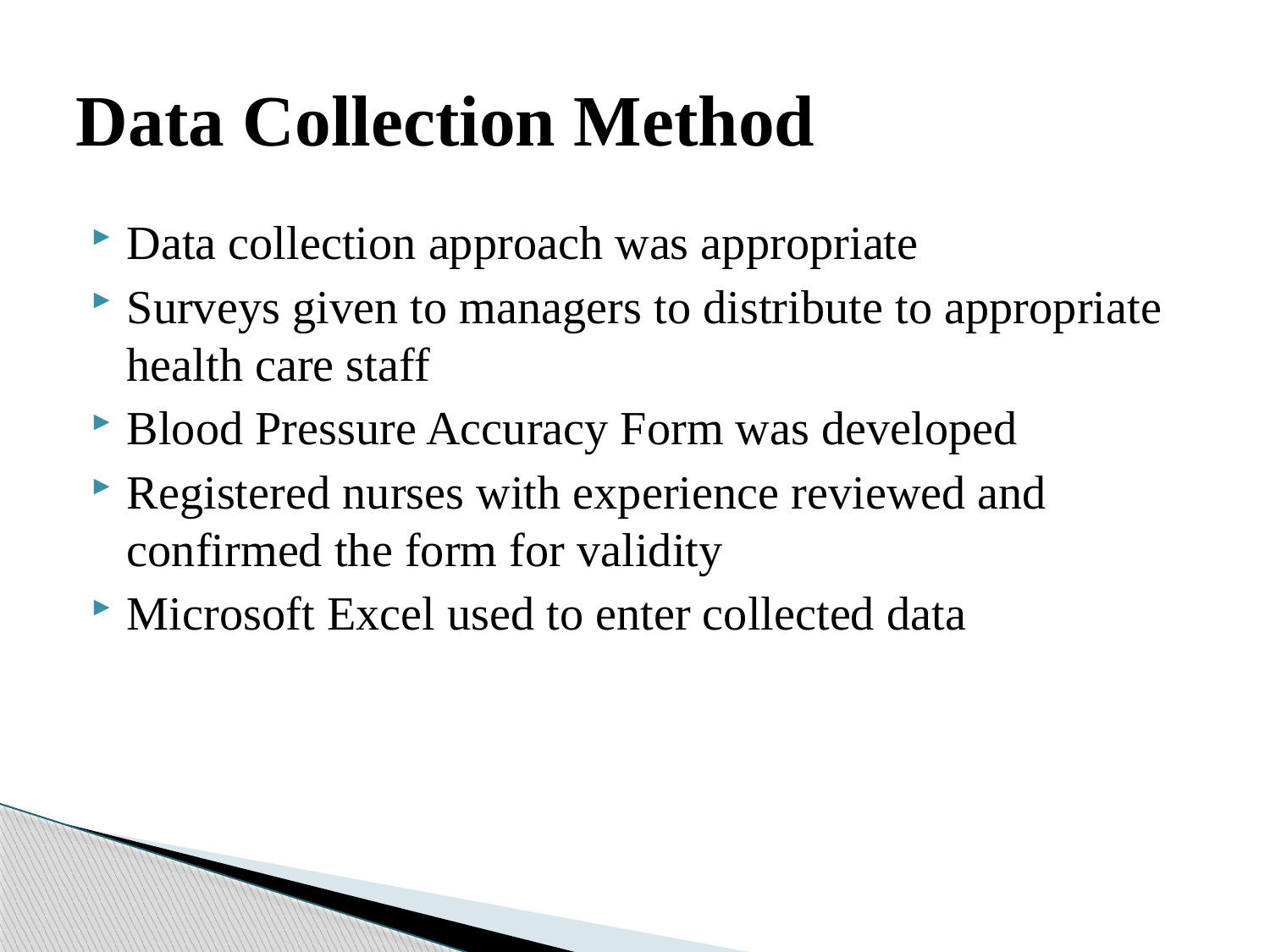

# Data Collection Method
Data collection approach was appropriate
Surveys given to managers to distribute to appropriate health care staff
Blood Pressure Accuracy Form was developed
Registered nurses with experience reviewed and confirmed the form for validity
Microsoft Excel used to enter collected data